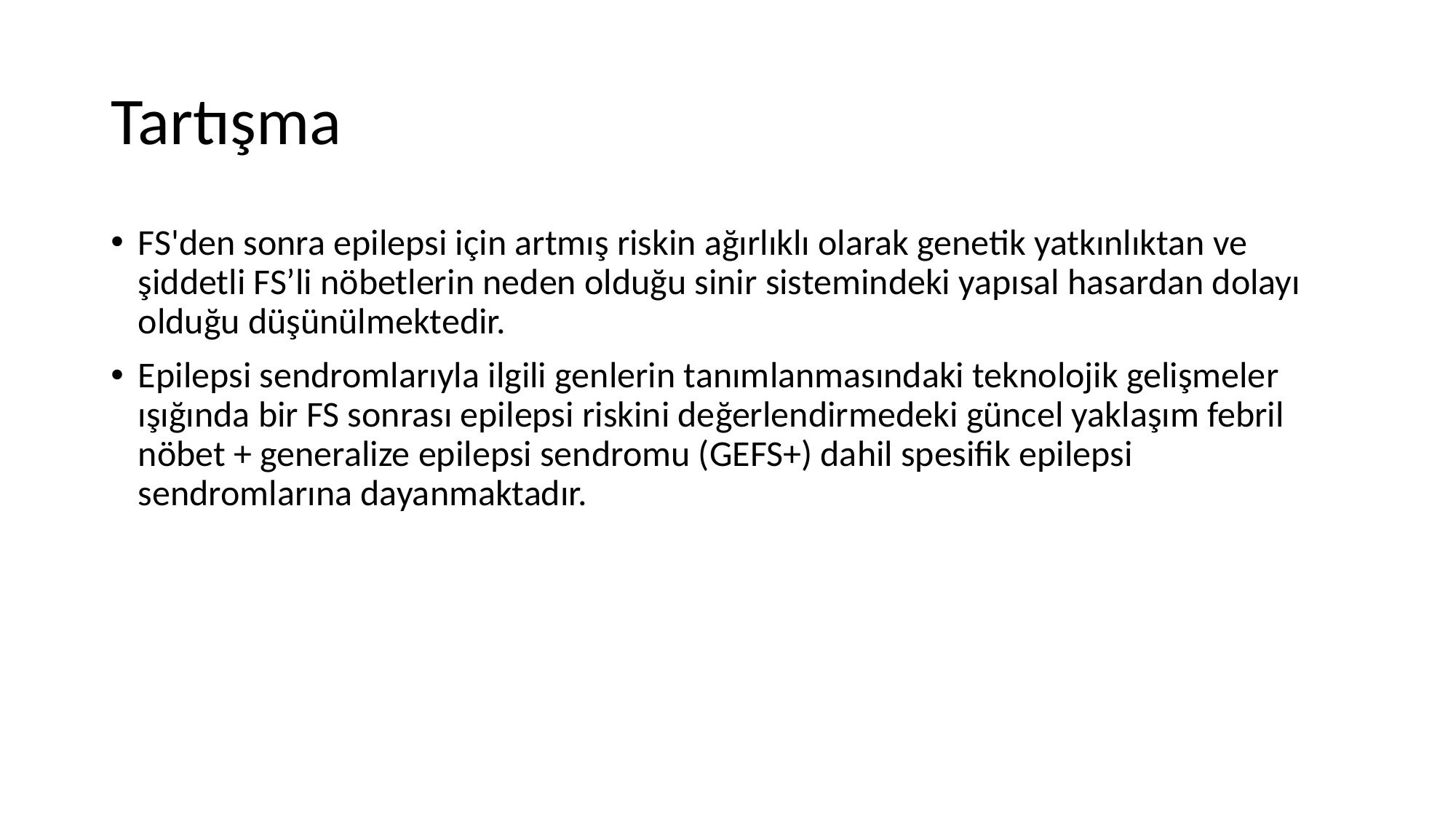

# Tartışma
FS'den sonra epilepsi için artmış riskin ağırlıklı olarak genetik yatkınlıktan ve şiddetli FS’li nöbetlerin neden olduğu sinir sistemindeki yapısal hasardan dolayı olduğu düşünülmektedir.
Epilepsi sendromlarıyla ilgili genlerin tanımlanmasındaki teknolojik gelişmeler ışığında bir FS sonrası epilepsi riskini değerlendirmedeki güncel yaklaşım febril nöbet + generalize epilepsi sendromu (GEFS+) dahil spesifik epilepsi sendromlarına dayanmaktadır.